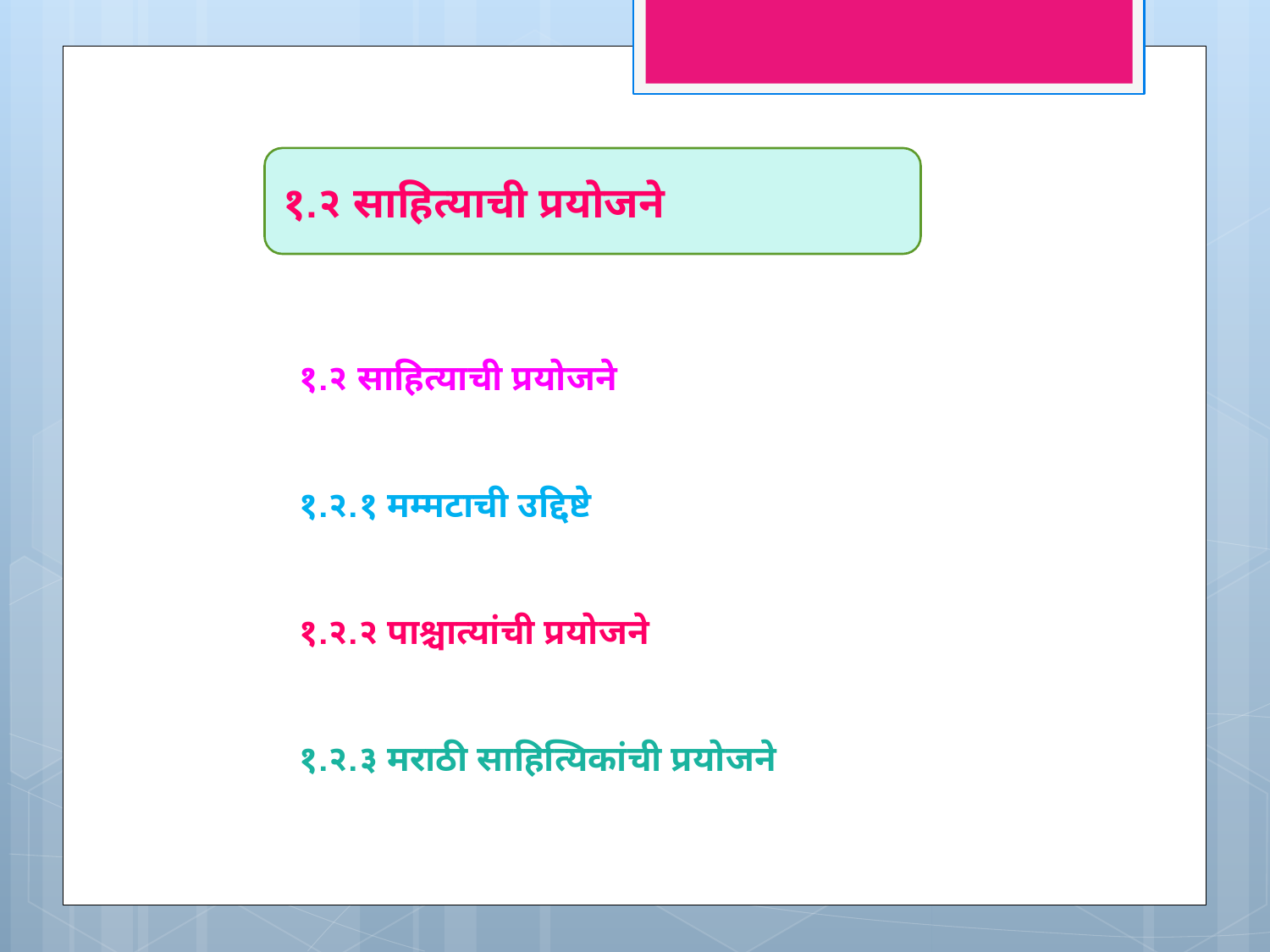

१.२ साहित्याची प्रयोजने
१.२ साहित्याची प्रयोजने

१.२.१ मम्मटाची उद्दिष्टे

१.२.२ पाश्चात्यांची प्रयोजने

१.२.३ मराठी साहित्यिकांची प्रयोजने